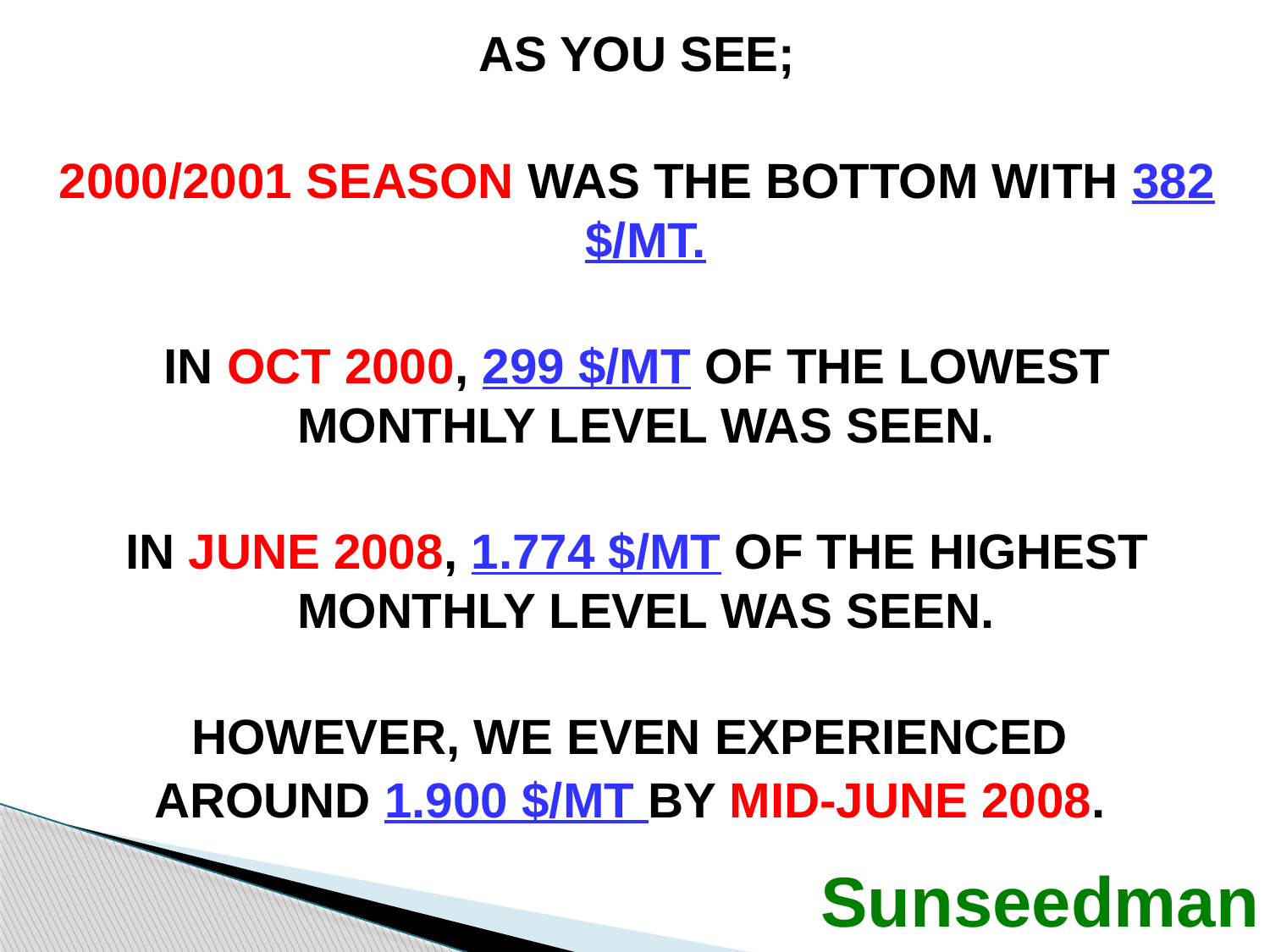

AS YOU SEE;

2000/2001 SEASON WAS THE BOTTOM WITH 382 $/MT.

IN OCT 2000, 299 $/MT OF THE LOWEST MONTHLY LEVEL WAS SEEN.

IN JUNE 2008, 1.774 $/MT OF THE HIGHEST MONTHLY LEVEL WAS SEEN.

HOWEVER, WE EVEN EXPERIENCED
AROUND 1.900 $/MT BY MID-JUNE 2008.

Sunseedman